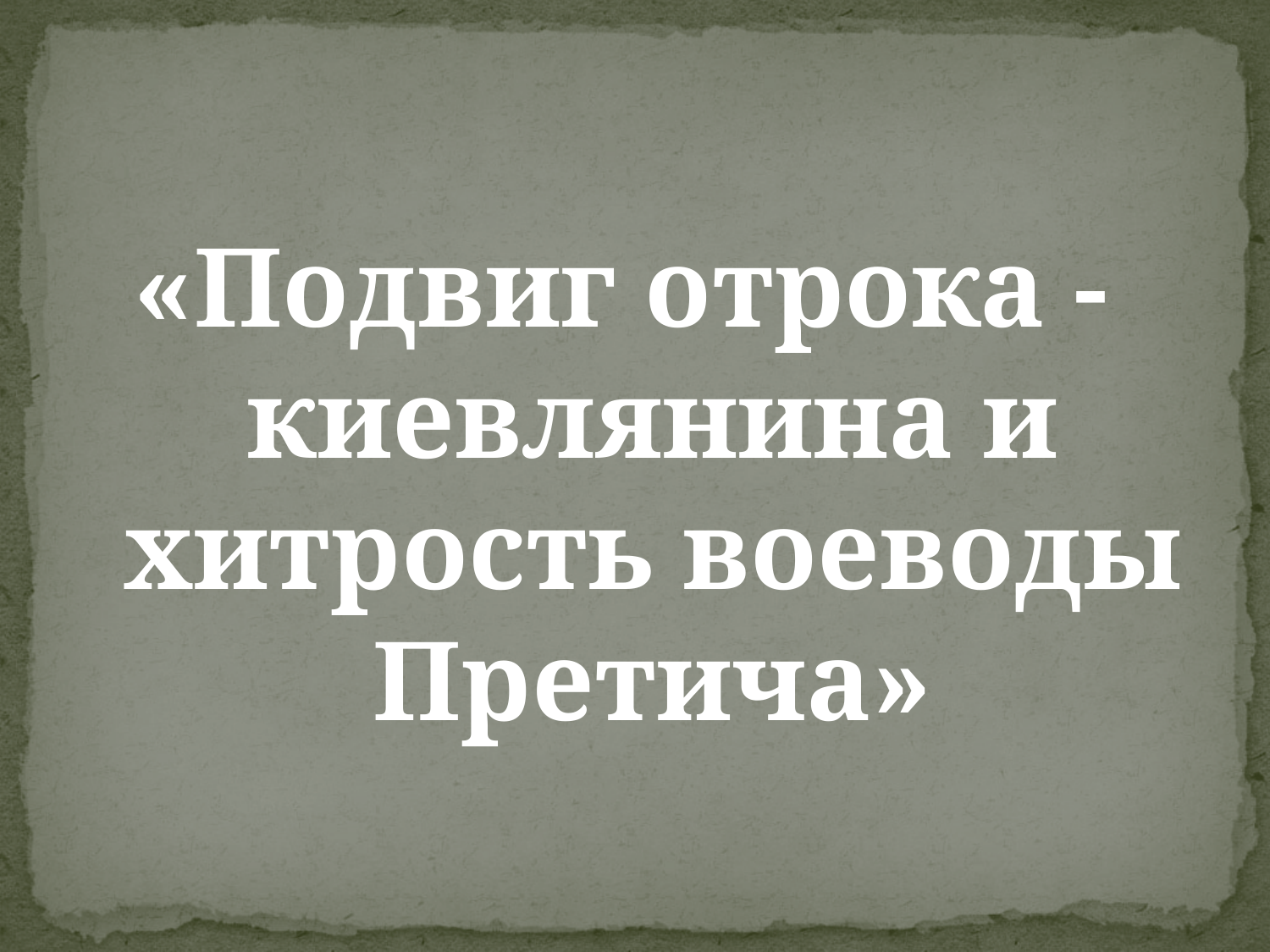

«Подвиг отрока -  киевлянина и хитрость воеводы Претича»